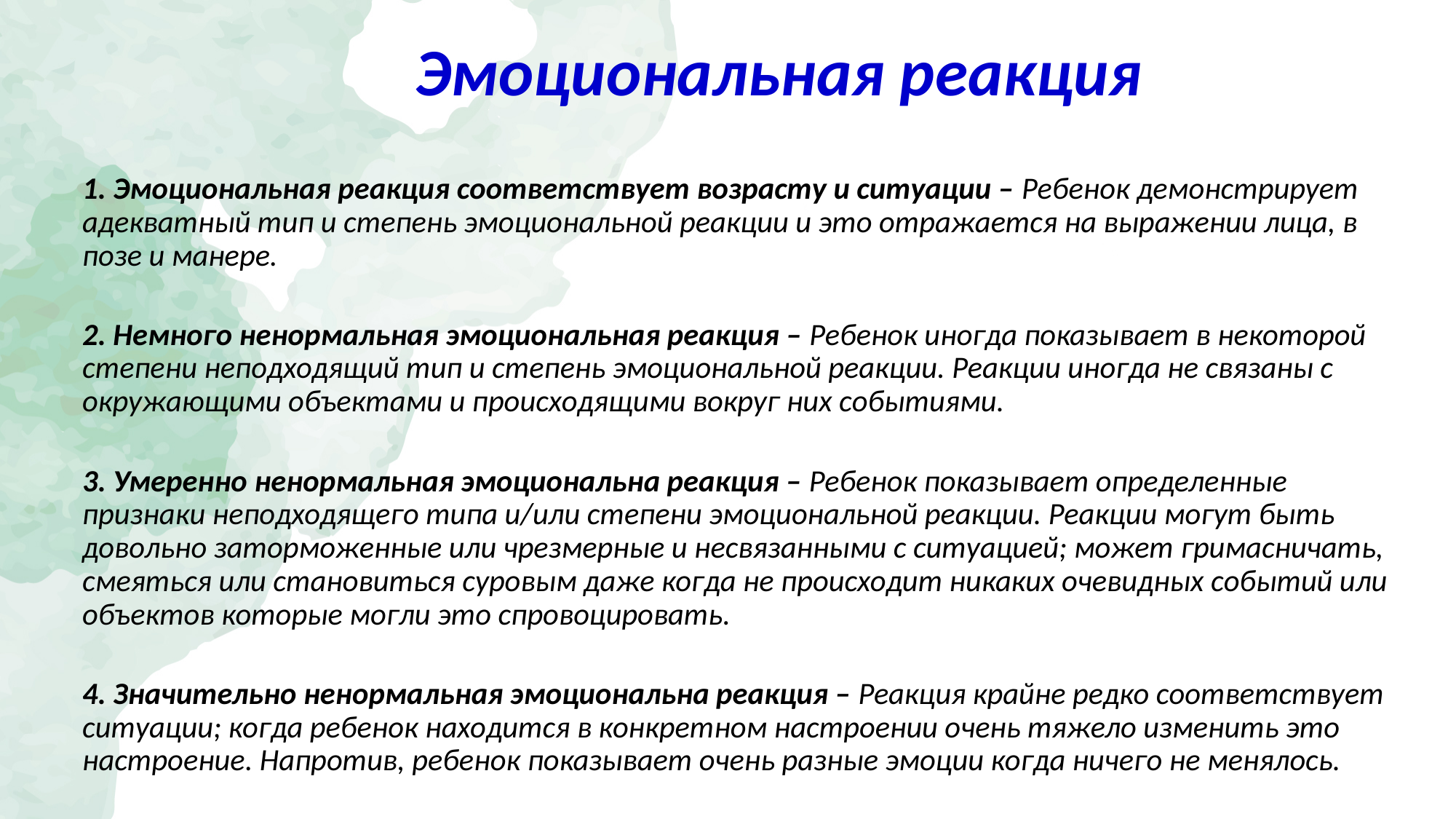

# Эмоциональная реакция

1. Эмоциональная реакция соответствует возрасту и ситуации – Ребенок демонстрирует адекватный тип и степень эмоциональной реакции и это отражается на выражении лица, в позе и манере.
2. Немного ненормальная эмоциональная реакция – Ребенок иногда показывает в некоторой степени неподходящий тип и степень эмоциональной реакции. Реакции иногда не связаны с окружающими объектами и происходящими вокруг них событиями.
3. Умеренно ненормальная эмоциональна реакция – Ребенок показывает определенные признаки неподходящего типа и/или степени эмоциональной реакции. Реакции могут быть довольно заторможенные или чрезмерные и несвязанными с ситуацией; может гримасничать, смеяться или становиться суровым даже когда не происходит никаких очевидных событий или объектов которые могли это спровоцировать.
4. Значительно ненормальная эмоциональна реакция – Реакция крайне редко соответствует ситуации; когда ребенок находится в конкретном настроении очень тяжело изменить это настроение. Напротив, ребенок показывает очень разные эмоции когда ничего не менялось.